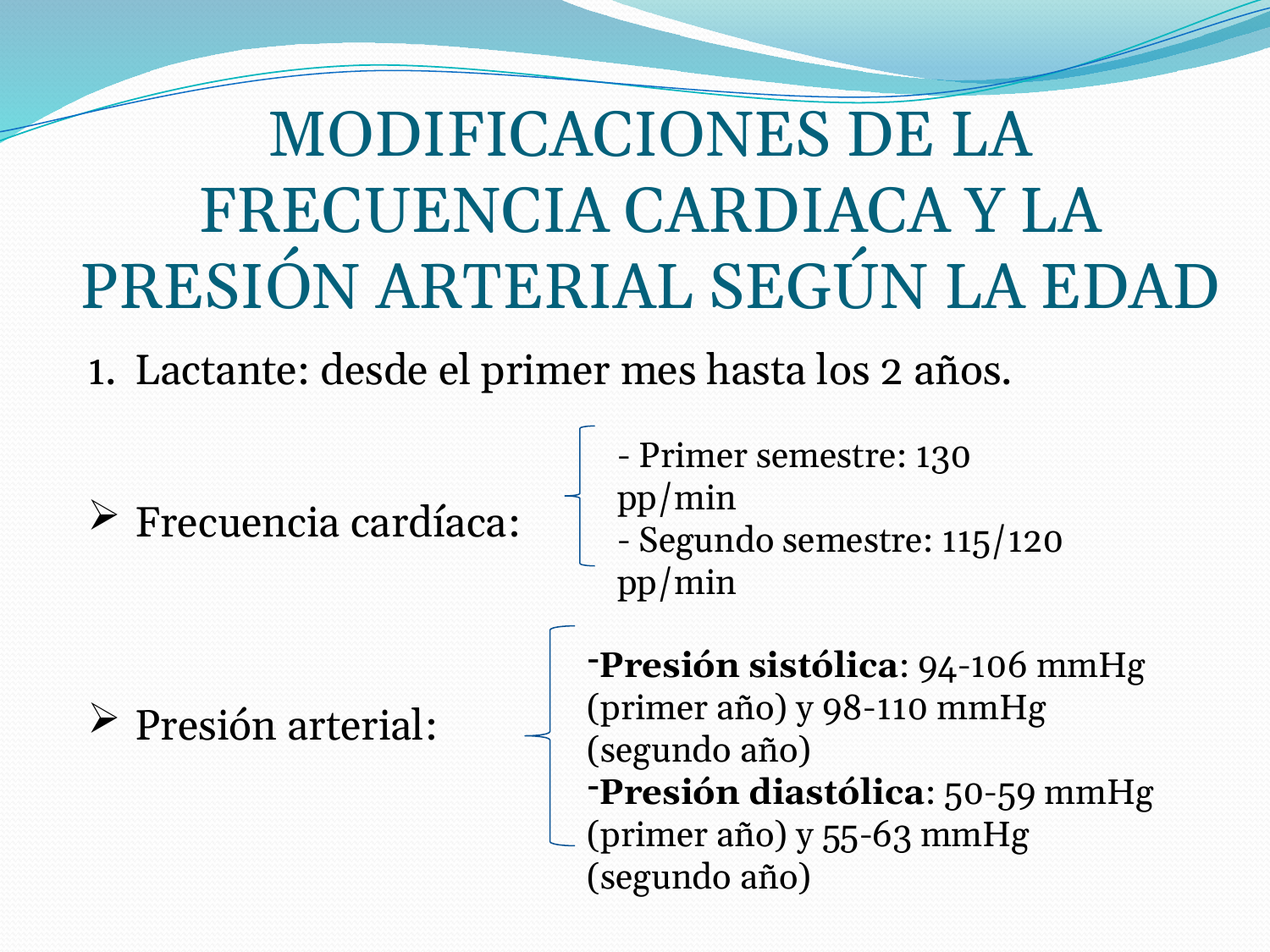

Modificaciones de la frecuencia cardiaca y la presión arterial según la edad
Lactante: desde el primer mes hasta los 2 años.

Frecuencia cardíaca:

Presión arterial:

- Primer semestre: 130 pp/min
- Segundo semestre: 115/120 pp/min

Presión sistólica: 94-106 mmHg (primer año) y 98-110 mmHg (segundo año)
Presión diastólica: 50-59 mmHg (primer año) y 55-63 mmHg (segundo año)